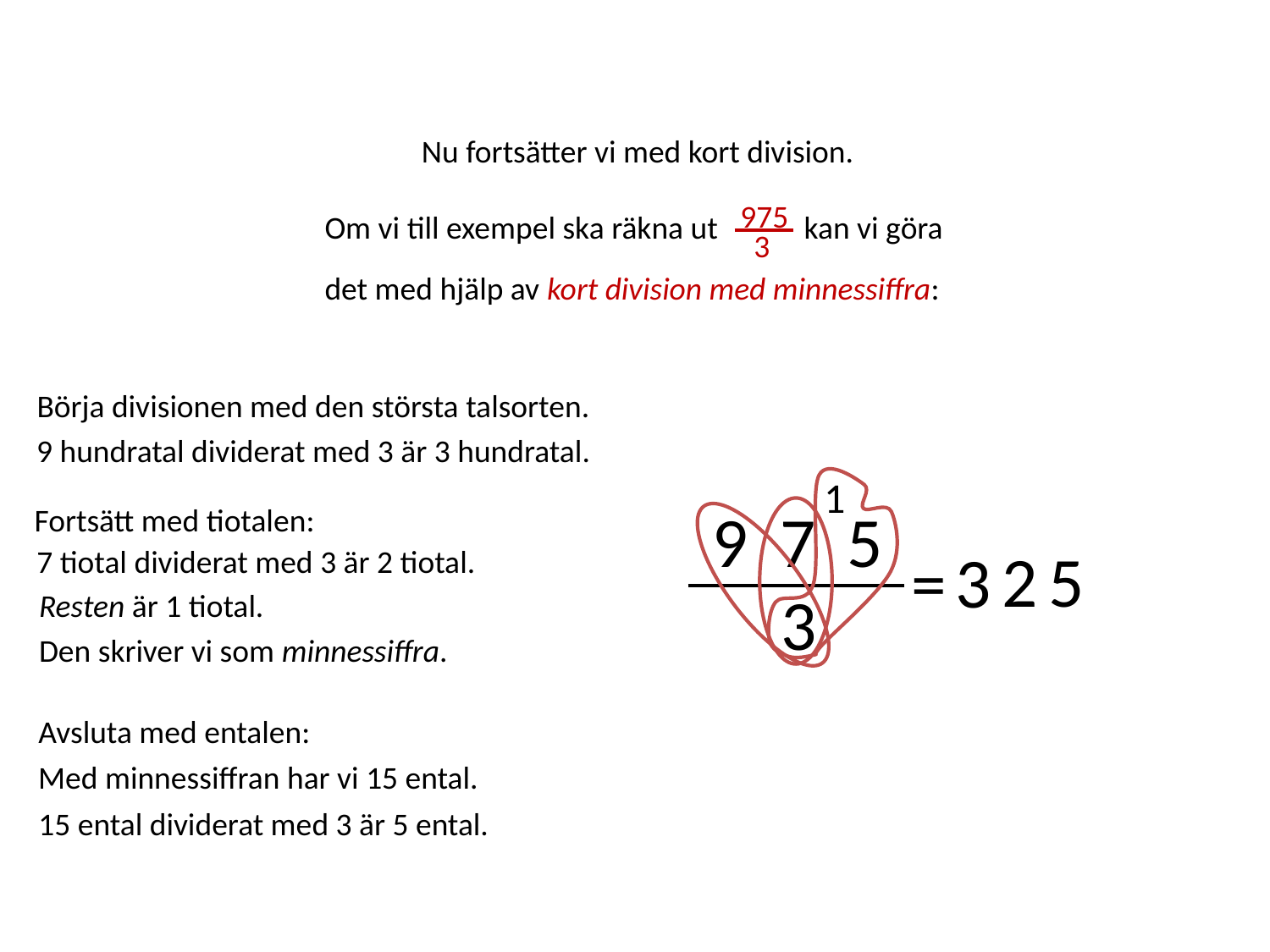

Nu fortsätter vi med kort division.
975
3
Om vi till exempel ska räkna ut            kan vi göra

det med hjälp av kort division med minnessiffra:
Börja divisionen med den största talsorten.
9 hundratal dividerat med 3 är 3 hundratal.
1

9  7  5
Fortsätt med tiotalen:

2
5
3
=
7 tiotal dividerat med 3 är 2 tiotal.
3
Resten är 1 tiotal.

Den skriver vi som minnessiffra.
Avsluta med entalen:
Med minnessiffran har vi 15 ental.
15 ental dividerat med 3 är 5 ental.